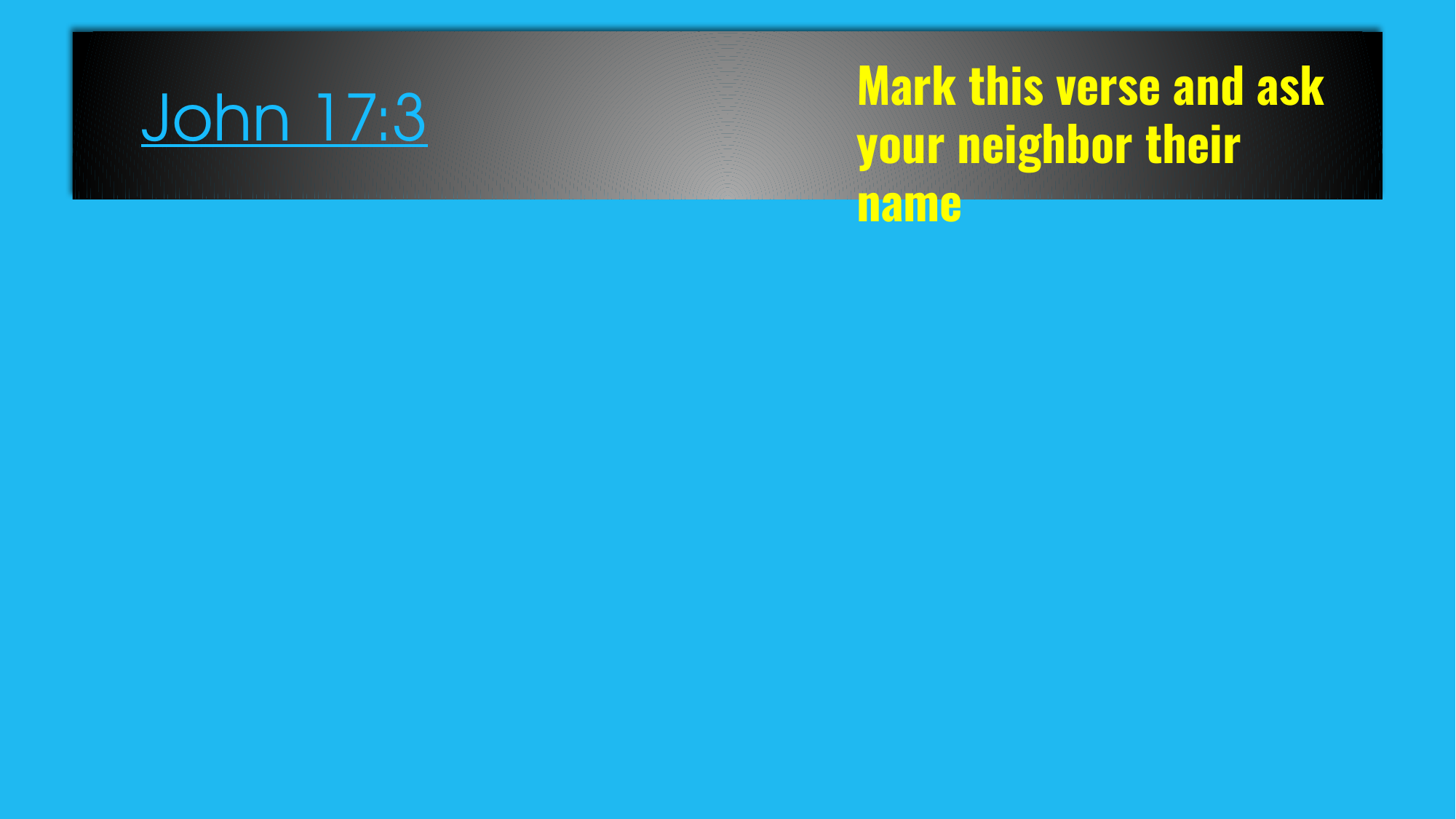

# John 17:3
Mark this verse and ask your neighbor their name